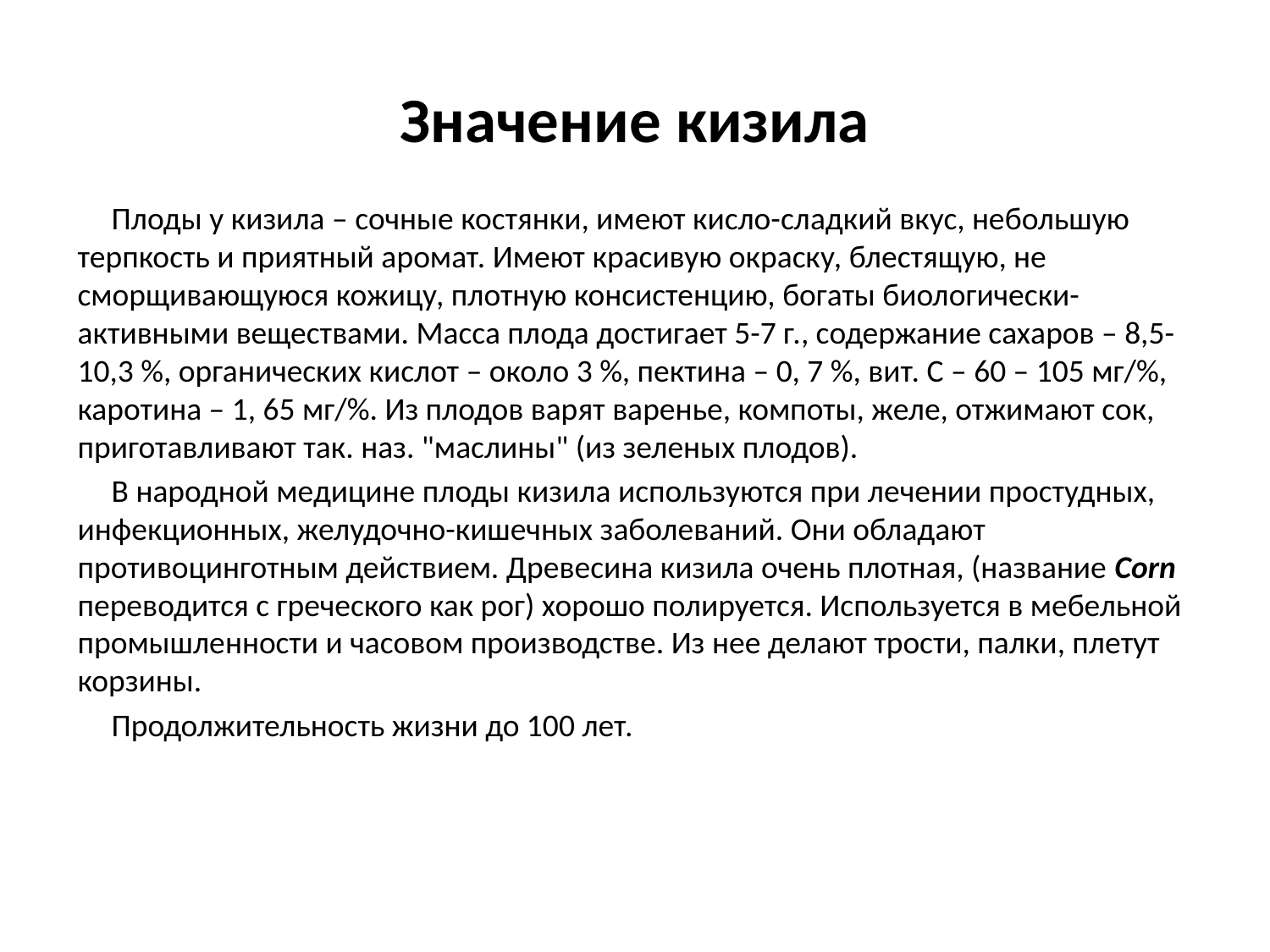

# Значение кизила

Плоды у кизила – сочные костянки, имеют кисло-сладкий вкус, небольшую терпкость и приятный аромат. Имеют красивую окраску, блестящую, не сморщивающуюся кожицу, плотную консистенцию, богаты биологически-активными веществами. Масса плода достигает 5-7 г., содержание сахаров – 8,5-10,3 %, органических кислот – около 3 %, пектина – 0, 7 %, вит. С – 60 – 105 мг/%, каротина – 1, 65 мг/%. Из плодов варят варенье, компоты, желе, отжимают сок, приготавливают так. наз. "маслины" (из зеленых плодов).
В народной медицине плоды кизила используются при лечении простудных, инфекционных, желудочно-кишечных заболеваний. Они обладают противоцинготным действием. Древесина кизила очень плотная, (название Corn переводится с греческого как рог) хорошо полируется. Используется в мебельной промышленности и часовом производстве. Из нее делают трости, палки, плетут корзины.
Продолжительность жизни до 100 лет.
в, безалкогольных напитков, ликёров, вин. На Кавказе очень популярны сушёные лаваш.

В пищу используется не только мякоть плода, но и косточки, которые служат сырьём для приготовления суррогата кофе. Листья кизила заваривают вместо чая. Иногда плоды добавляют к мясным и рыбным блюдам и супам как приправу.